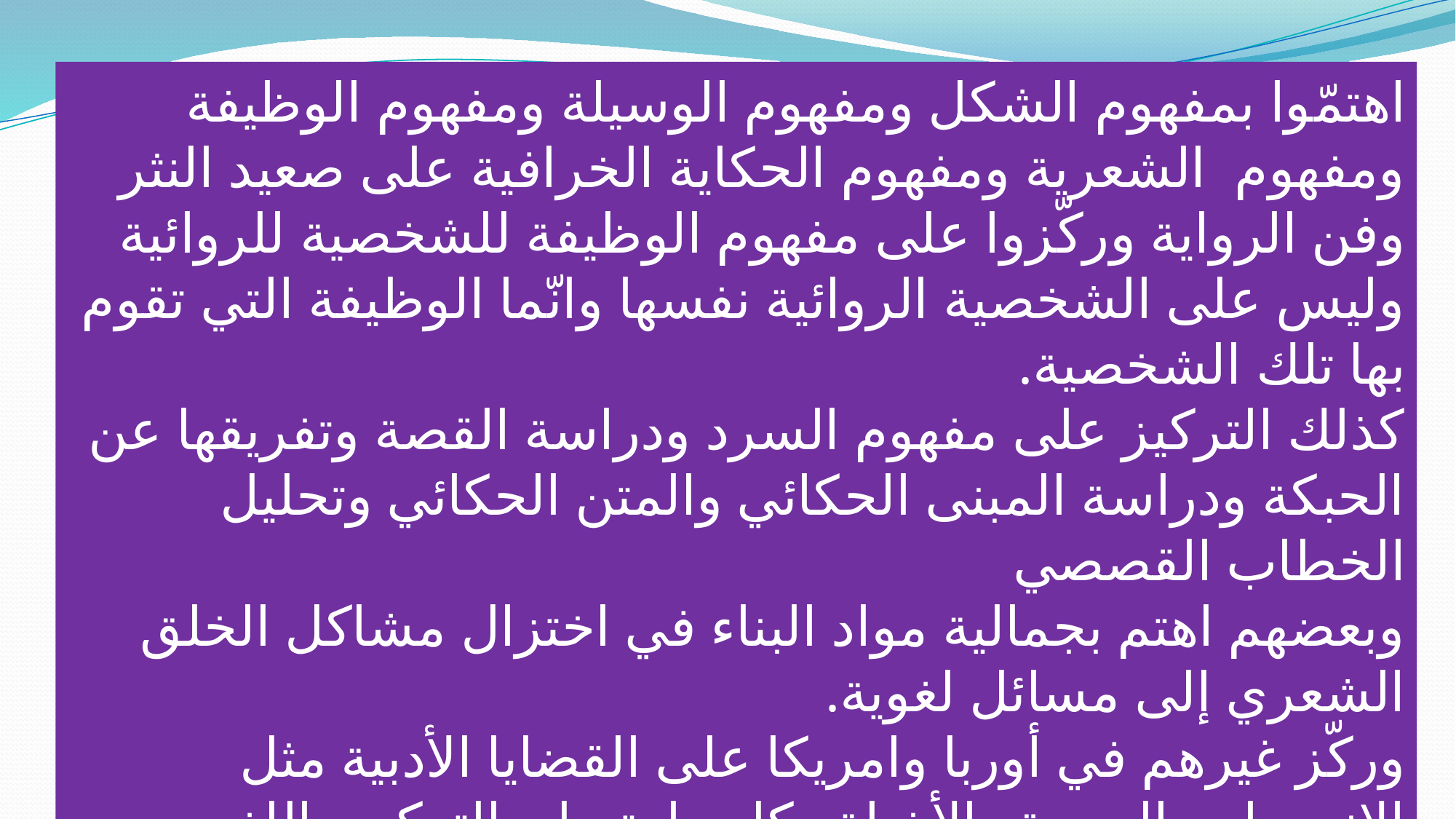

اهتمّوا بمفهوم الشكل ومفهوم الوسيلة ومفهوم الوظيفة ومفهوم  الشعرية ومفهوم الحكاية الخرافية على صعيد النثر وفن الرواية وركّزوا على مفهوم الوظيفة للشخصية للروائية وليس على الشخصية الروائية نفسها وانّما الوظيفة التي تقوم بها تلك الشخصية.
كذلك التركيز على مفهوم السرد ودراسة القصة وتفريقها عن الحبكة ودراسة المبنى الحكائي والمتن الحكائي وتحليل الخطاب القصصي
وبعضهم اهتم بجمالية مواد البناء في اختزال مشاكل الخلق الشعري إلى مسائل لغوية.
وركّز غيرهم في أوربا وامريكا على القضايا الأدبية مثل الانسجام والوحدة والأخيلة وكل ما يتصل بالتركيب اللغوي وبالخيال الشعري الخلاق وطرائق تشكّل الرمز ودوره في تحديد دلالات النص إلى غير ذلك من قضايا تمس جوهر الظاهرة الأدبية بوصفها ظاهرة لغوية وجمالية.